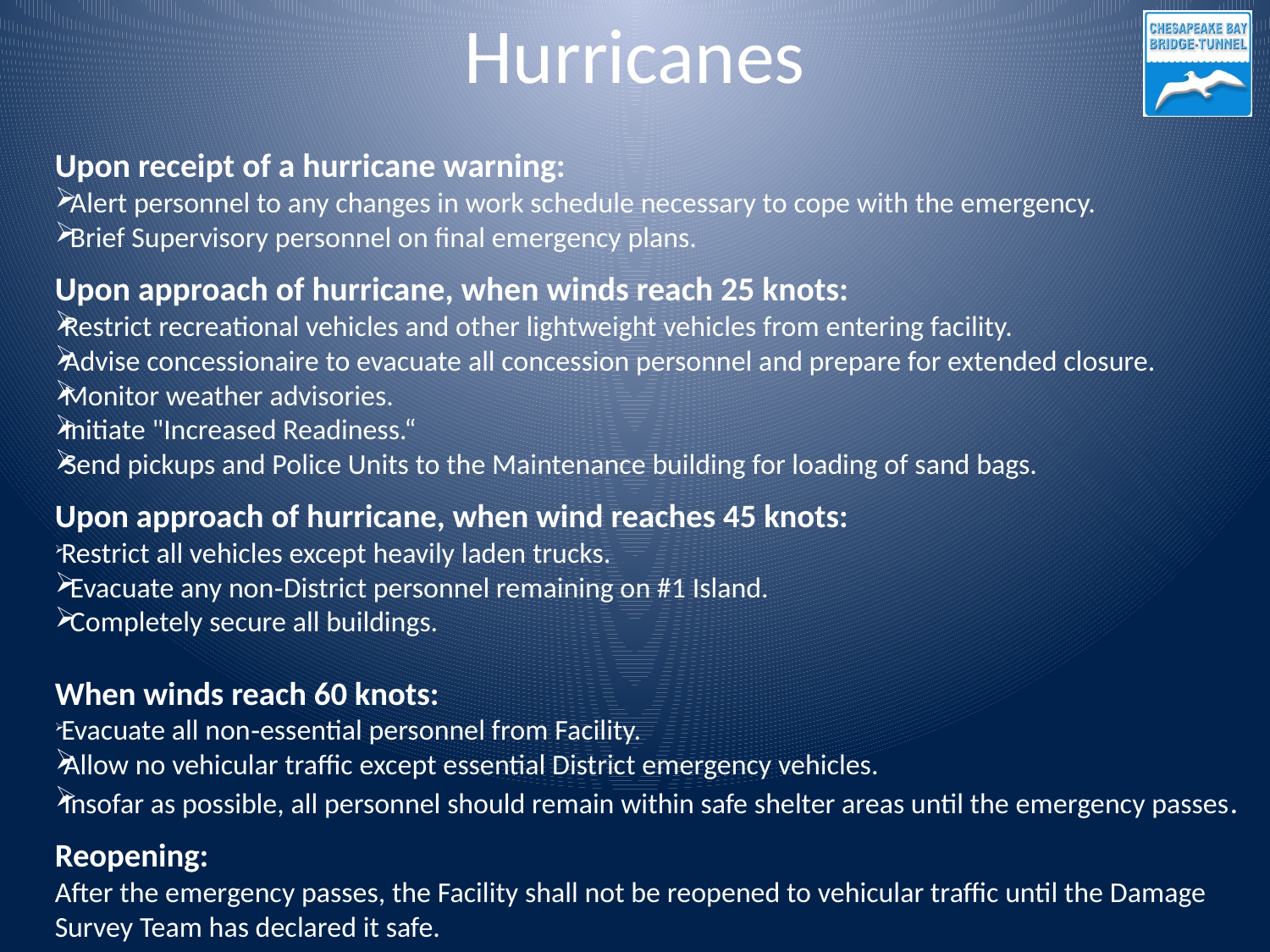

Hurricanes
Upon receipt of a hurricane warning:
 Alert personnel to any changes in work schedule necessary to cope with the emergency.
 Brief Supervisory personnel on final emergency plans.

Upon approach of hurricane, when winds reach 25 knots:
Restrict recreational vehicles and other lightweight vehicles from entering facility.
Advise concessionaire to evacuate all concession personnel and prepare for extended closure.
Monitor weather advisories.
Initiate "Increased Readiness.“
Send pickups and Police Units to the Maintenance building for loading of sand bags.

Upon approach of hurricane, when wind reaches 45 knots:
 Restrict all vehicles except heavily laden trucks.
 Evacuate any non‑District personnel remaining on #1 Island.
 Completely secure all buildings.

When winds reach 60 knots:
 Evacuate all non‑essential personnel from Facility.
Allow no vehicular traffic except essential District emergency vehicles.
Insofar as possible, all personnel should remain within safe shelter areas until the emergency passes.

Reopening:
After the emergency passes, the Facility shall not be reopened to vehicular traffic until the Damage Survey Team has declared it safe.